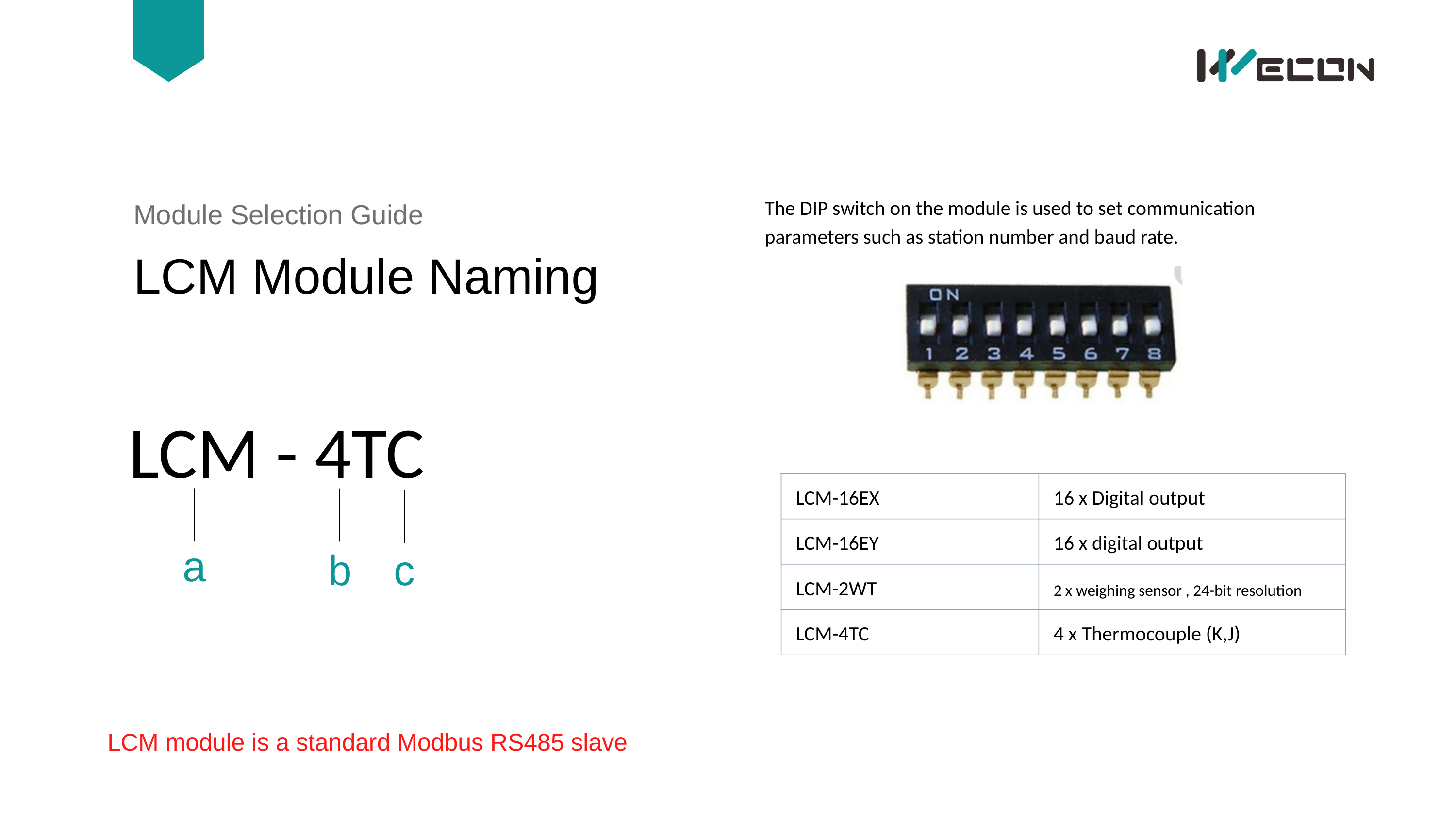

The DIP switch on the module is used to set communication parameters such as station number and baud rate.
Module Selection Guide
LCM Module Naming

LCM - 4TC

LCM-16EX
16 x Digital output

a
LCM-16EY
16 x digital output
b
c

LCM-2WT
2 x weighing sensor , 24-bit resolution

LCM-4TC
4 x Thermocouple (K,J)

LCM module is a standard Modbus RS485 slave